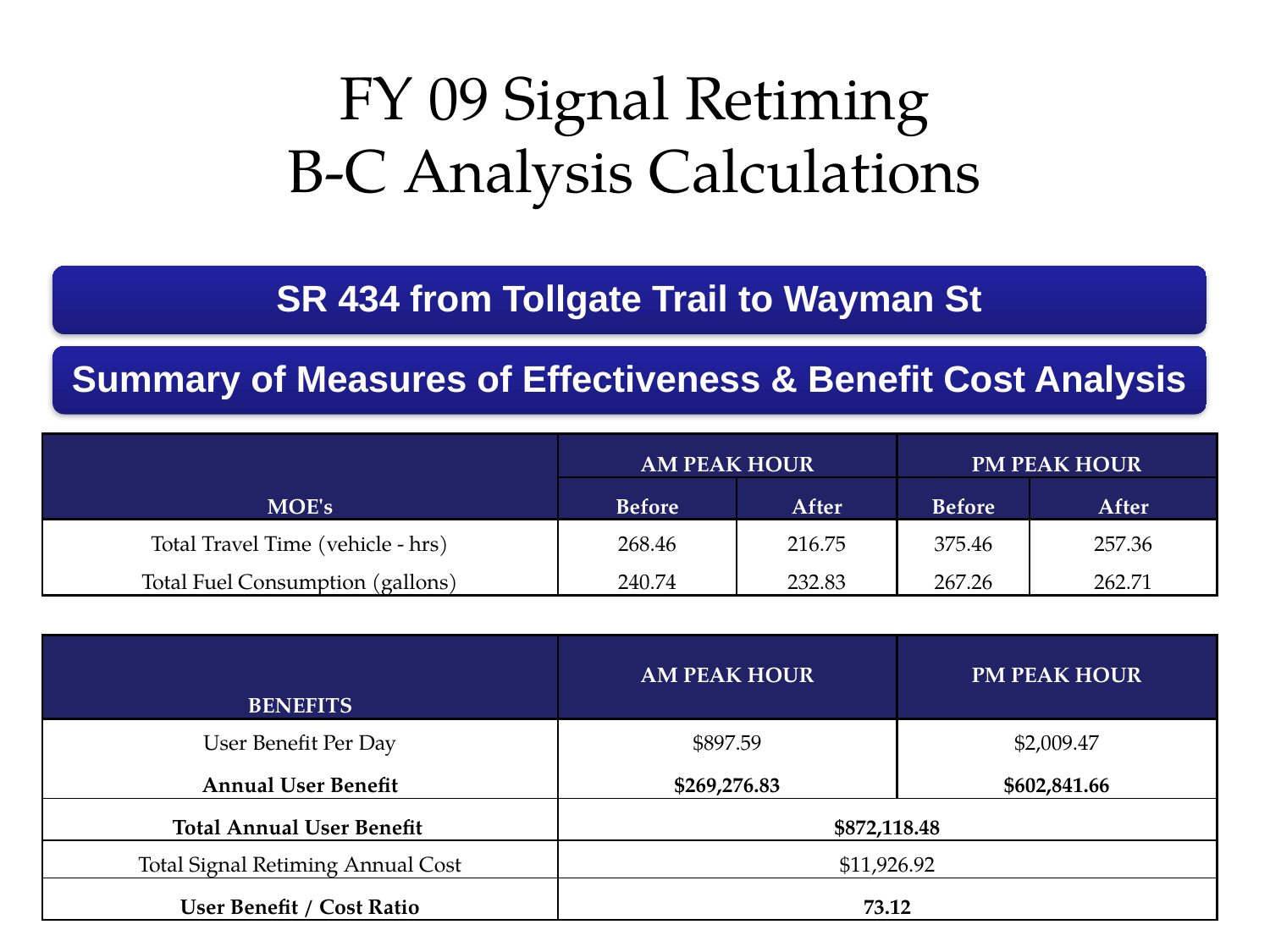

# FY 09 Signal Retiming B-C Analysis Calculations
SR 434 from Tollgate Trail to Wayman St
Summary of Measures of Effectiveness & Benefit Cost Analysis
|  | AM PEAK HOUR |  | PM PEAK HOUR |  |
| --- | --- | --- | --- | --- |
| MOE's | Before | After | Before | After |
| Total Travel Time (vehicle - hrs) | 268.46 | 216.75 | 375.46 | 257.36 |
| Total Fuel Consumption (gallons) | 240.74 | 232.83 | 267.26 | 262.71 |
|  |  |  |  |  |
|  | AM PEAK HOUR |  | PM PEAK HOUR |  |
| BENEFITS |  |  |  |  |
| User Benefit Per Day | $897.59 |  | $2,009.47 |  |
| Annual User Benefit | $269,276.83 |  | $602,841.66 |  |
| Total Annual User Benefit | $872,118.48 |  |  |  |
| Total Signal Retiming Annual Cost | $11,926.92 |  |  |  |
| User Benefit / Cost Ratio | 73.12 |  |  |  |